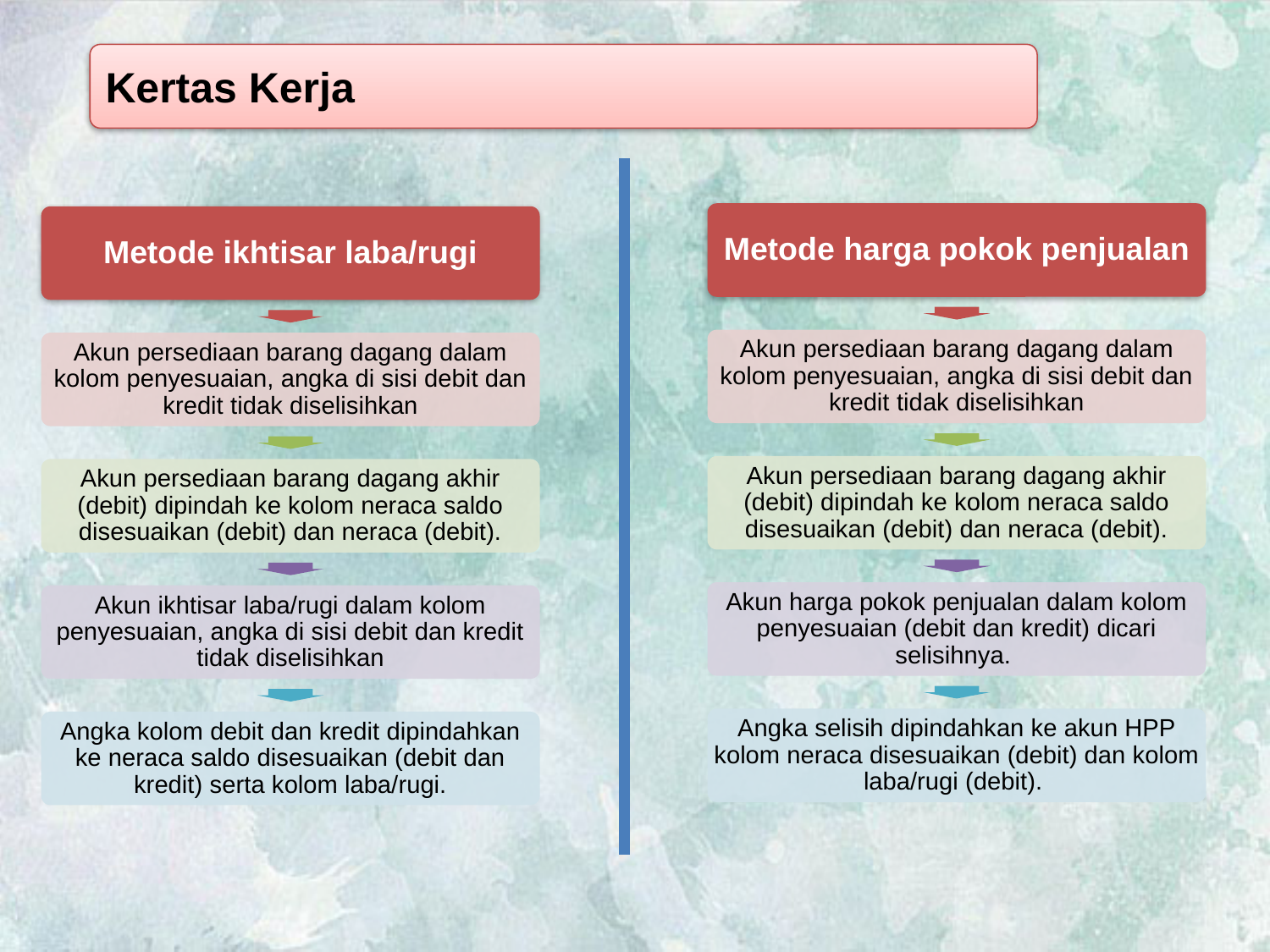

Kertas Kerja
Metode harga pokok penjualan
Akun persediaan barang dagang dalam kolom penyesuaian, angka di sisi debit dan kredit tidak diselisihkan
Akun persediaan barang dagang akhir (debit) dipindah ke kolom neraca saldo disesuaikan (debit) dan neraca (debit).
Akun harga pokok penjualan dalam kolom penyesuaian (debit dan kredit) dicari selisihnya.
Angka selisih dipindahkan ke akun HPP kolom neraca disesuaikan (debit) dan kolom laba/rugi (debit).
Metode ikhtisar laba/rugi
Akun persediaan barang dagang dalam kolom penyesuaian, angka di sisi debit dan kredit tidak diselisihkan
Akun persediaan barang dagang akhir (debit) dipindah ke kolom neraca saldo disesuaikan (debit) dan neraca (debit).
Akun ikhtisar laba/rugi dalam kolom penyesuaian, angka di sisi debit dan kredit tidak diselisihkan
Angka kolom debit dan kredit dipindahkan ke neraca saldo disesuaikan (debit dan kredit) serta kolom laba/rugi.